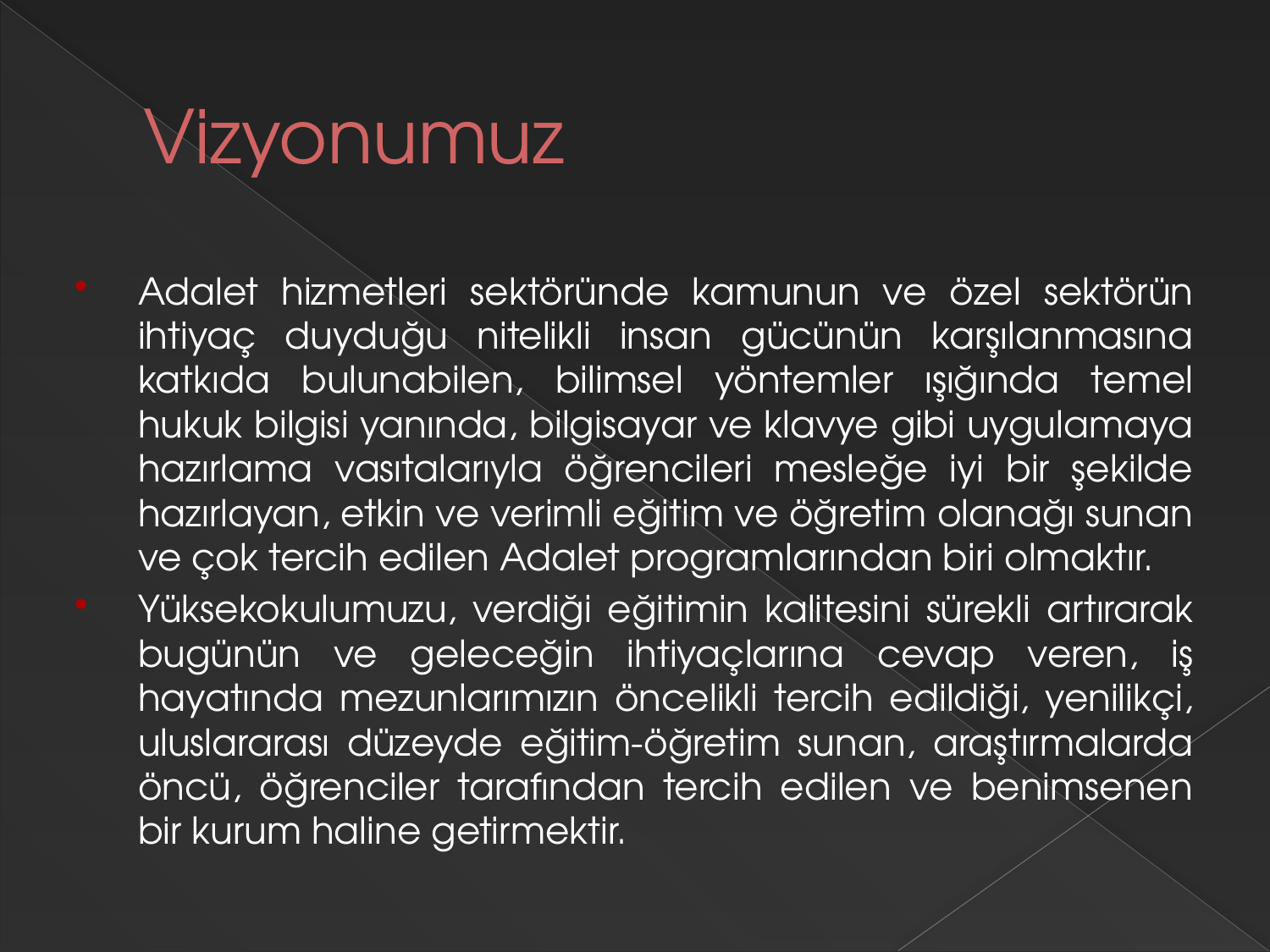

# Vizyonumuz
Adalet hizmetleri sektöründe kamunun ve özel sektörün ihtiyaç duyduğu nitelikli insan gücünün karşılanmasına katkıda bulunabilen, bilimsel yöntemler ışığında temel hukuk bilgisi yanında, bilgisayar ve klavye gibi uygulamaya hazırlama vasıtalarıyla öğrencileri mesleğe iyi bir şekilde hazırlayan, etkin ve verimli eğitim ve öğretim olanağı sunan ve çok tercih edilen Adalet programlarından biri olmaktır.
Yüksekokulumuzu, verdiği eğitimin kalitesini sürekli artırarak bugünün ve geleceğin ihtiyaçlarına cevap veren, iş hayatında mezunlarımızın öncelikli tercih edildiği, yenilikçi, uluslararası düzeyde eğitim-öğretim sunan, araştırmalarda öncü, öğrenciler tarafından tercih edilen ve benimsenen bir kurum haline getirmektir.